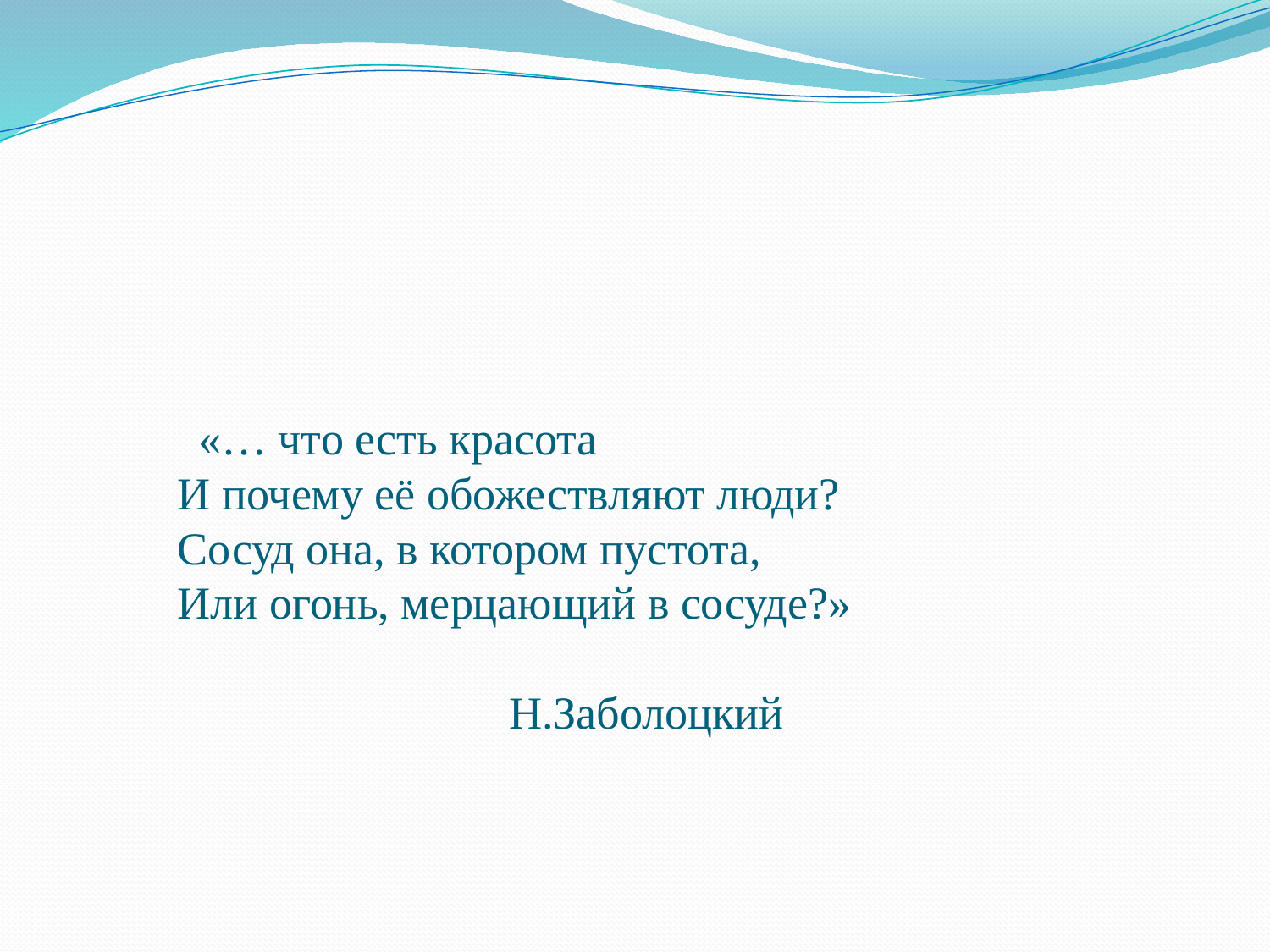

# «… что есть красота И почему её обожествляют люди? Сосуд она, в котором пустота, Или огонь, мерцающий в сосуде?» Н.Заболоцкий